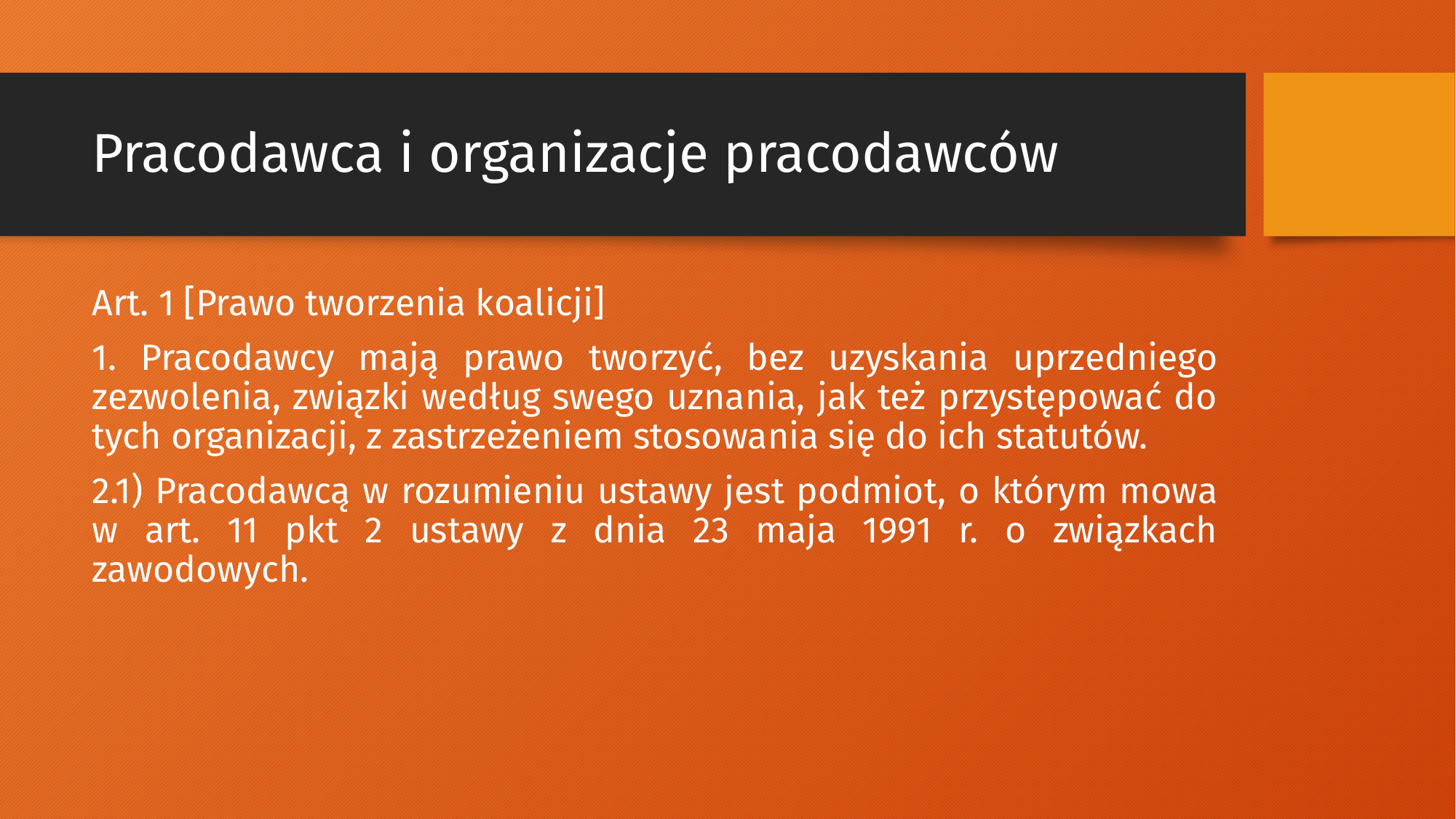

# Pracodawca i organizacje pracodawców
Art. 1 [Prawo tworzenia koalicji]
1. Pracodawcy mają prawo tworzyć, bez uzyskania uprzedniego zezwolenia, związki według swego uznania, jak też przystępować do tych organizacji, z zastrzeżeniem stosowania się do ich statutów.
2.1) Pracodawcą w rozumieniu ustawy jest podmiot, o którym mowa w art. 11 pkt 2 ustawy z dnia 23 maja 1991 r. o związkach zawodowych.